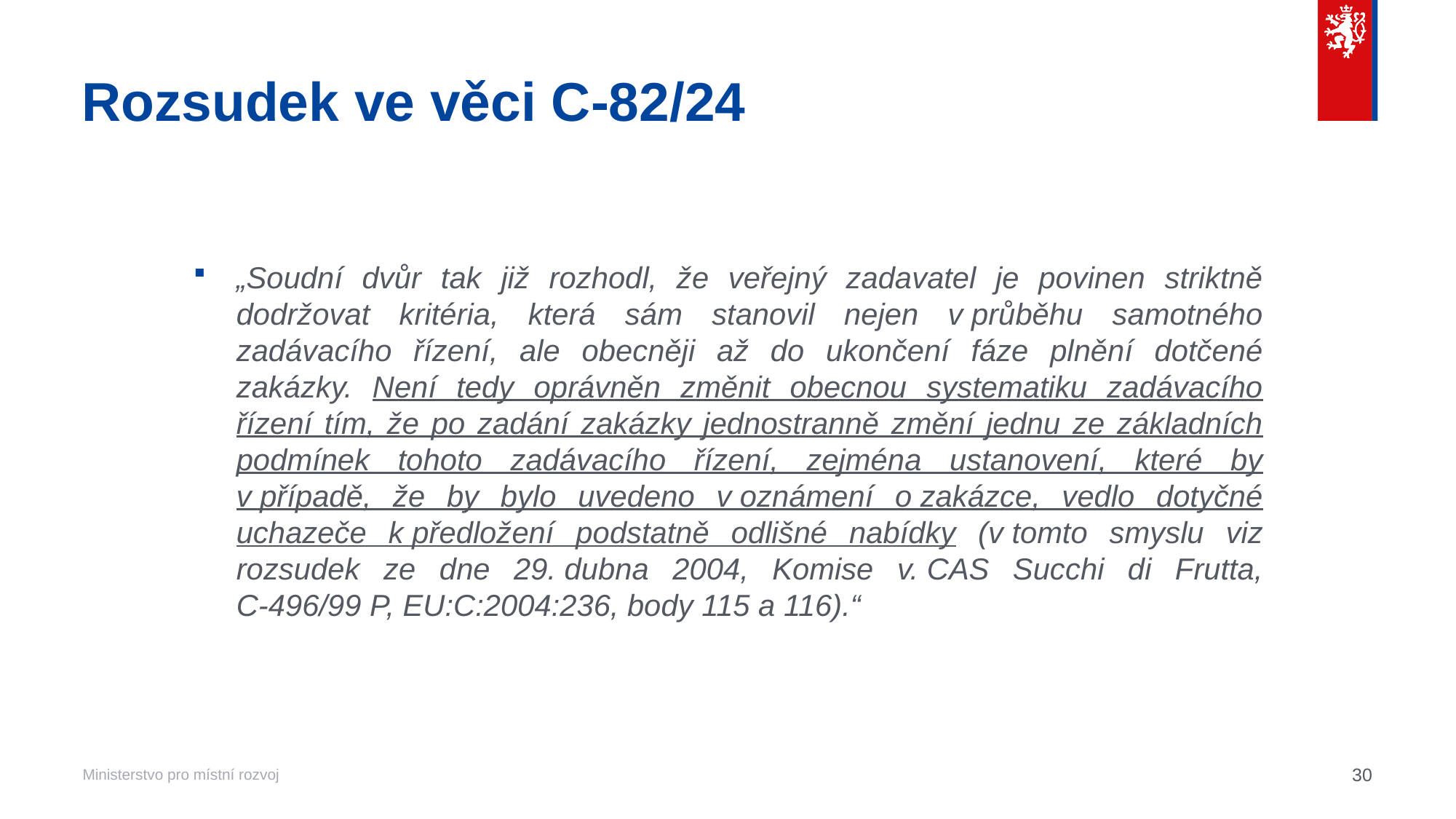

# Rozsudek ve věci C‑82/24
„Soudní dvůr tak již rozhodl, že veřejný zadavatel je povinen striktně dodržovat kritéria, která sám stanovil nejen v průběhu samotného zadávacího řízení, ale obecněji až do ukončení fáze plnění dotčené zakázky. Není tedy oprávněn změnit obecnou systematiku zadávacího řízení tím, že po zadání zakázky jednostranně změní jednu ze základních podmínek tohoto zadávacího řízení, zejména ustanovení, které by v případě, že by bylo uvedeno v oznámení o zakázce, vedlo dotyčné uchazeče k předložení podstatně odlišné nabídky (v tomto smyslu viz rozsudek ze dne 29. dubna 2004, Komise v. CAS Succhi di Frutta, C‑496/99 P, EU:C:2004:236, body 115 a 116).“
30